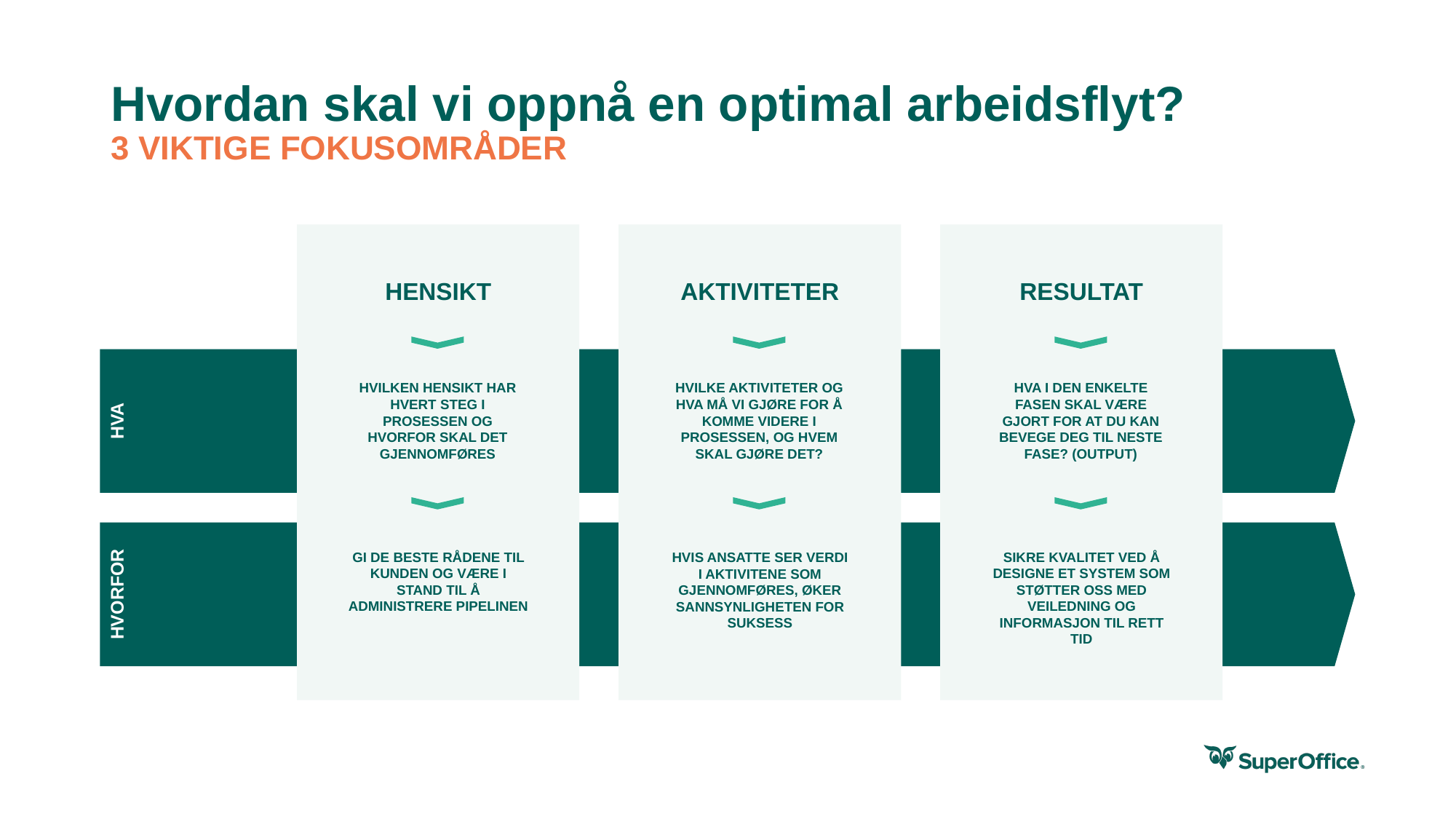

# Hvordan skal vi oppnå en optimal arbeidsflyt? 3 VIKTIGE FOKUSOMRÅDER

HENSIKT

HVILKEN HENSIKT HAR HVERT STEG I PROSESSEN OG HVORFOR SKAL DET GJENNOMFØRES

GI DE BESTE RÅDENE TIL KUNDEN OG VÆRE I STAND TIL Å ADMINISTRERE PIPELINEN

AKTIVITETER

HVILKE AKTIVITETER OG HVA MÅ VI GJØRE FOR Å KOMME VIDERE I PROSESSEN, OG HVEM SKAL GJØRE DET?

HVIS ANSATTE SER VERDI I AKTIVITENE SOM GJENNOMFØRES, ØKER SANNSYNLIGHETEN FOR SUKSESS

RESULTAT

HVA I DEN ENKELTE FASEN SKAL VÆRE GJORT FOR AT DU KAN BEVEGE DEG TIL NESTE FASE? (OUTPUT)

SIKRE KVALITET VED Å DESIGNE ET SYSTEM SOM STØTTER OSS MED VEILEDNING OG INFORMASJON TIL RETT TID
HVA
HVORFOR